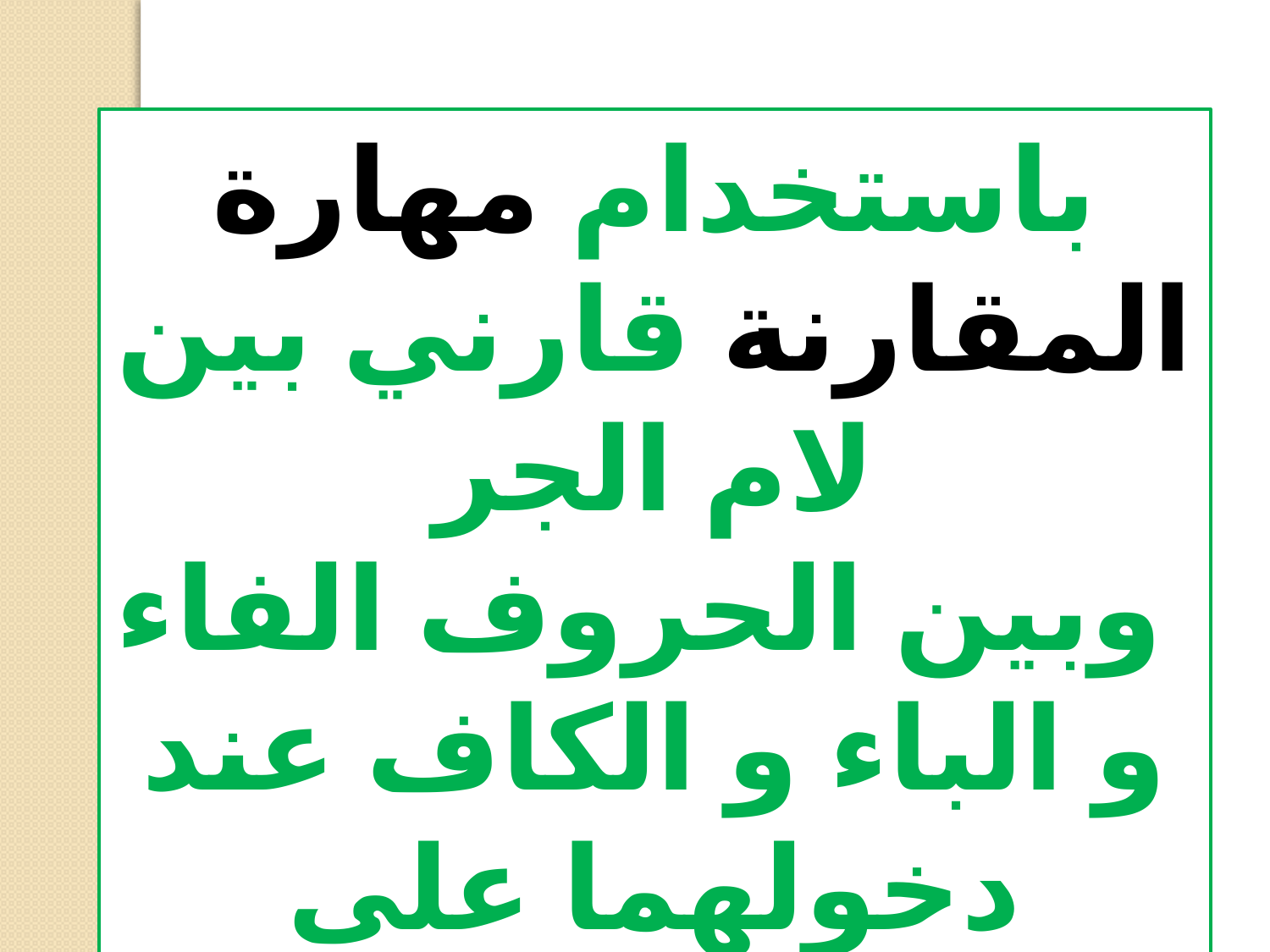

باستخدام مهارة المقارنة قارني بين لام الجر
 وبين الحروف الفاء و الباء و الكاف عند دخولهما على كلمات مبدوءة بأل